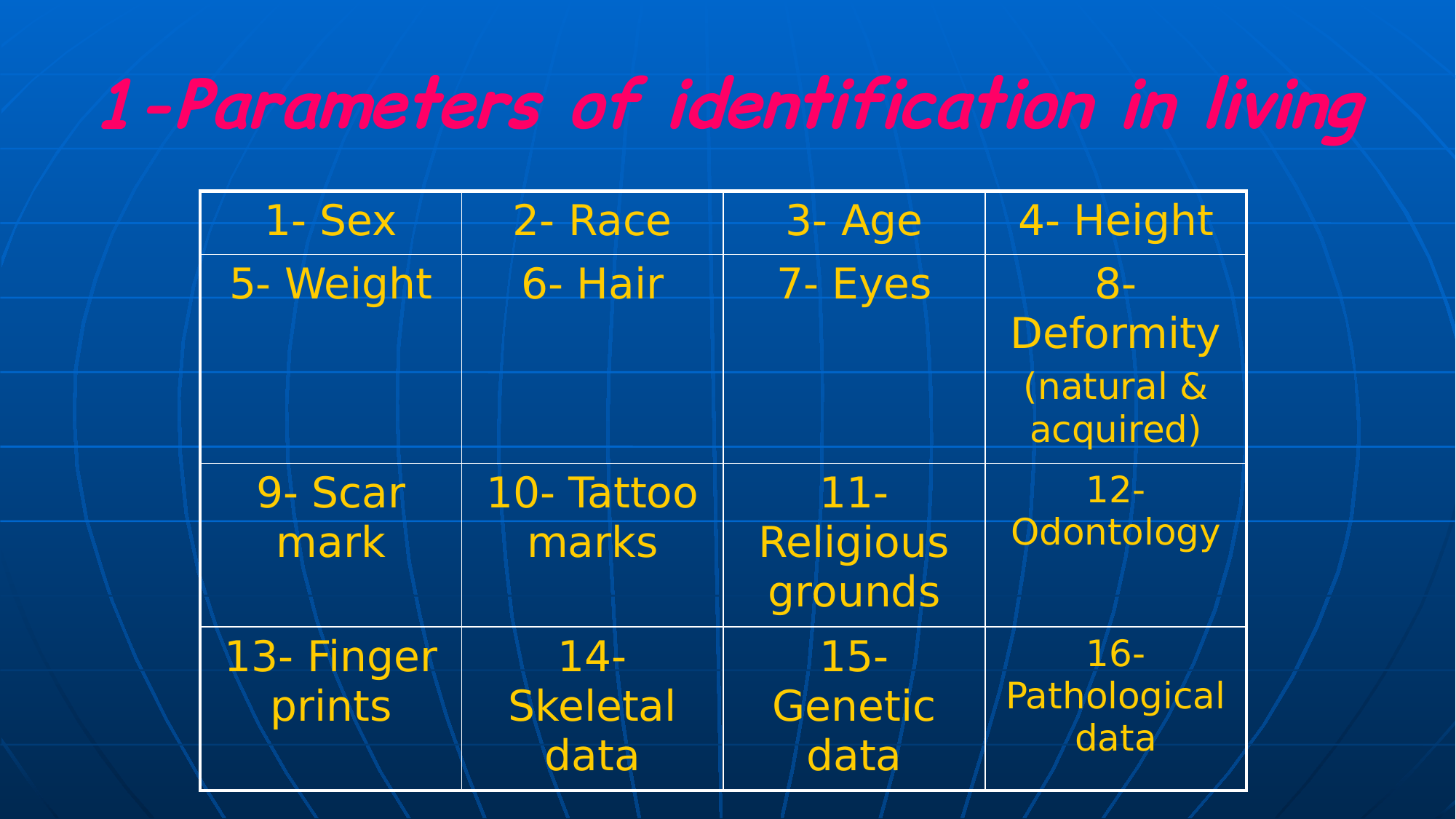

1-Parameters of identification in living
| 1- Sex | 2- Race | 3- Age | 4- Height |
| --- | --- | --- | --- |
| 5- Weight | 6- Hair | 7- Eyes | 8- Deformity (natural & acquired) |
| 9- Scar mark | 10- Tattoo marks | 11- Religious grounds | 12- Odontology |
| 13- Finger prints | 14- Skeletal data | 15- Genetic data | 16- Pathological data |